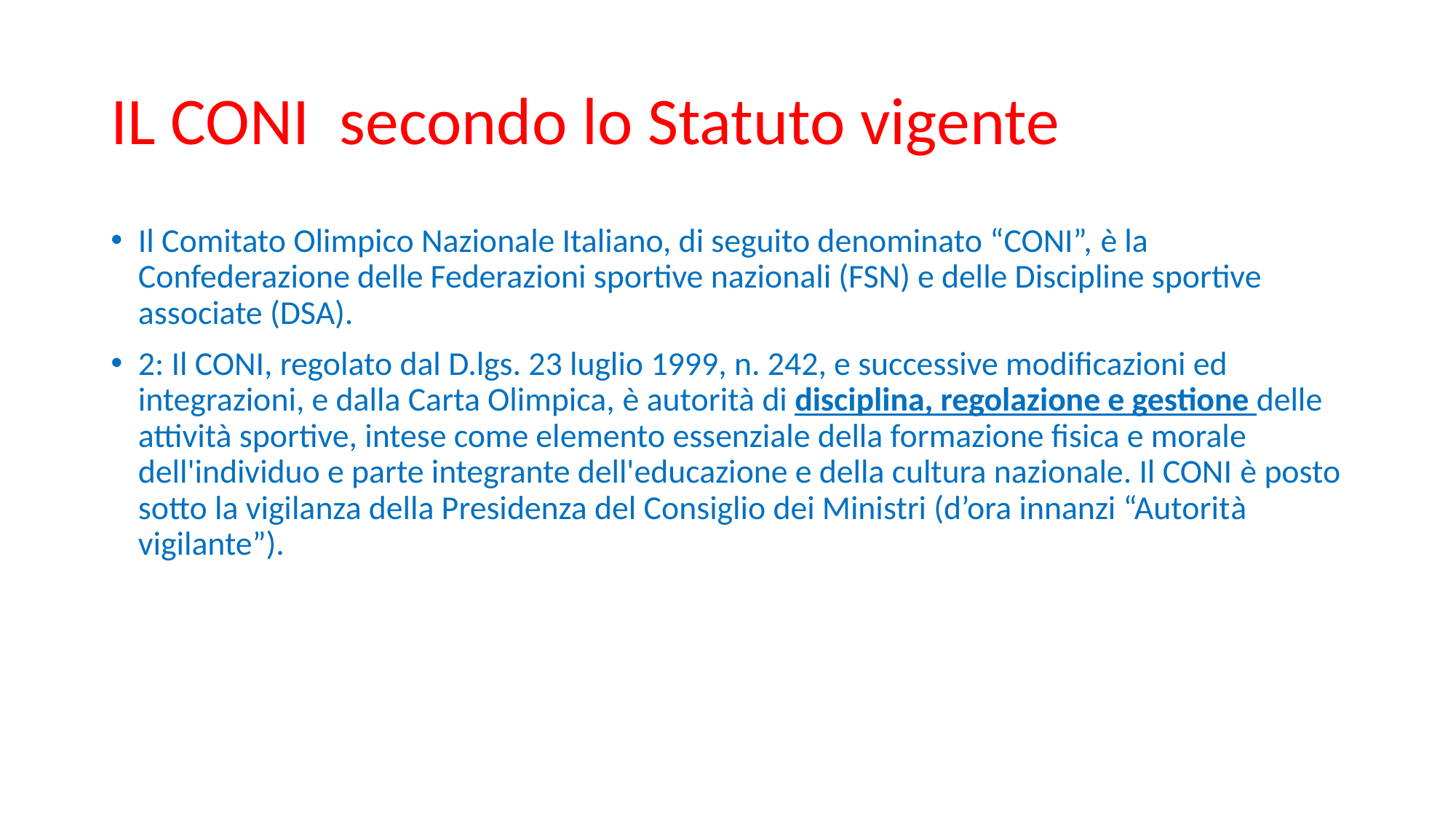

# IL CONI  secondo lo Statuto vigente
Il Comitato Olimpico Nazionale Italiano, di seguito denominato “CONI”, è la Confederazione delle Federazioni sportive nazionali (FSN) e delle Discipline sportive associate (DSA).
2: Il CONI, regolato dal D.lgs. 23 luglio 1999, n. 242, e successive modificazioni ed integrazioni, e dalla Carta Olimpica, è autorità di disciplina, regolazione e gestione delle attività sportive, intese come elemento essenziale della formazione fisica e morale dell'individuo e parte integrante dell'educazione e della cultura nazionale. Il CONI è posto sotto la vigilanza della Presidenza del Consiglio dei Ministri (d’ora innanzi “Autorità vigilante”).